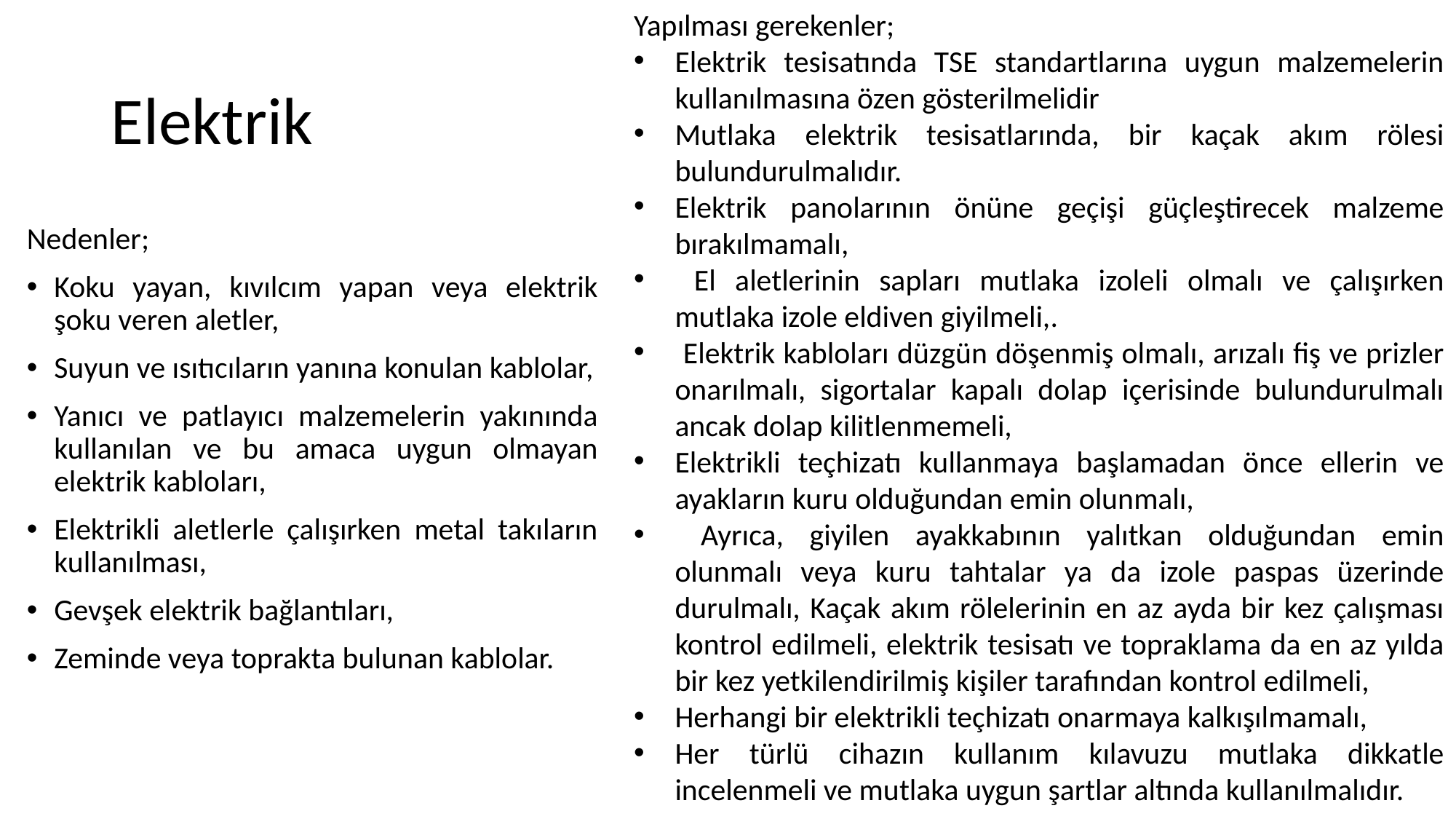

Yapılması gerekenler;
Elektrik tesisatında TSE standartlarına uygun malzemelerin kullanılmasına özen gösterilmelidir
Mutlaka elektrik tesisatlarında, bir kaçak akım rölesi bulundurulmalıdır.
Elektrik panolarının önüne geçişi güçleştirecek malzeme bırakılmamalı,
 El aletlerinin sapları mutlaka izoleli olmalı ve çalışırken mutlaka izole eldiven giyilmeli,.
 Elektrik kabloları düzgün döşenmiş olmalı, arızalı fiş ve prizler onarılmalı, sigortalar kapalı dolap içerisinde bulundurulmalı ancak dolap kilitlenmemeli,
Elektrikli teçhizatı kullanmaya başlamadan önce ellerin ve ayakların kuru olduğundan emin olunmalı,
 Ayrıca, giyilen ayakkabının yalıtkan olduğundan emin olunmalı veya kuru tahtalar ya da izole paspas üzerinde durulmalı, Kaçak akım rölelerinin en az ayda bir kez çalışması kontrol edilmeli, elektrik tesisatı ve topraklama da en az yılda bir kez yetkilendirilmiş kişiler tarafından kontrol edilmeli,
Herhangi bir elektrikli teçhizatı onarmaya kalkışılmamalı,
Her türlü cihazın kullanım kılavuzu mutlaka dikkatle incelenmeli ve mutlaka uygun şartlar altında kullanılmalıdır.

# Elektrik
Nedenler;
Koku yayan, kıvılcım yapan veya elektrik şoku veren aletler,
Suyun ve ısıtıcıların yanına konulan kablolar,
Yanıcı ve patlayıcı malzemelerin yakınında kullanılan ve bu amaca uygun olmayan elektrik kabloları,
Elektrikli aletlerle çalışırken metal takıların kullanılması,
Gevşek elektrik bağlantıları,
Zeminde veya toprakta bulunan kablolar.